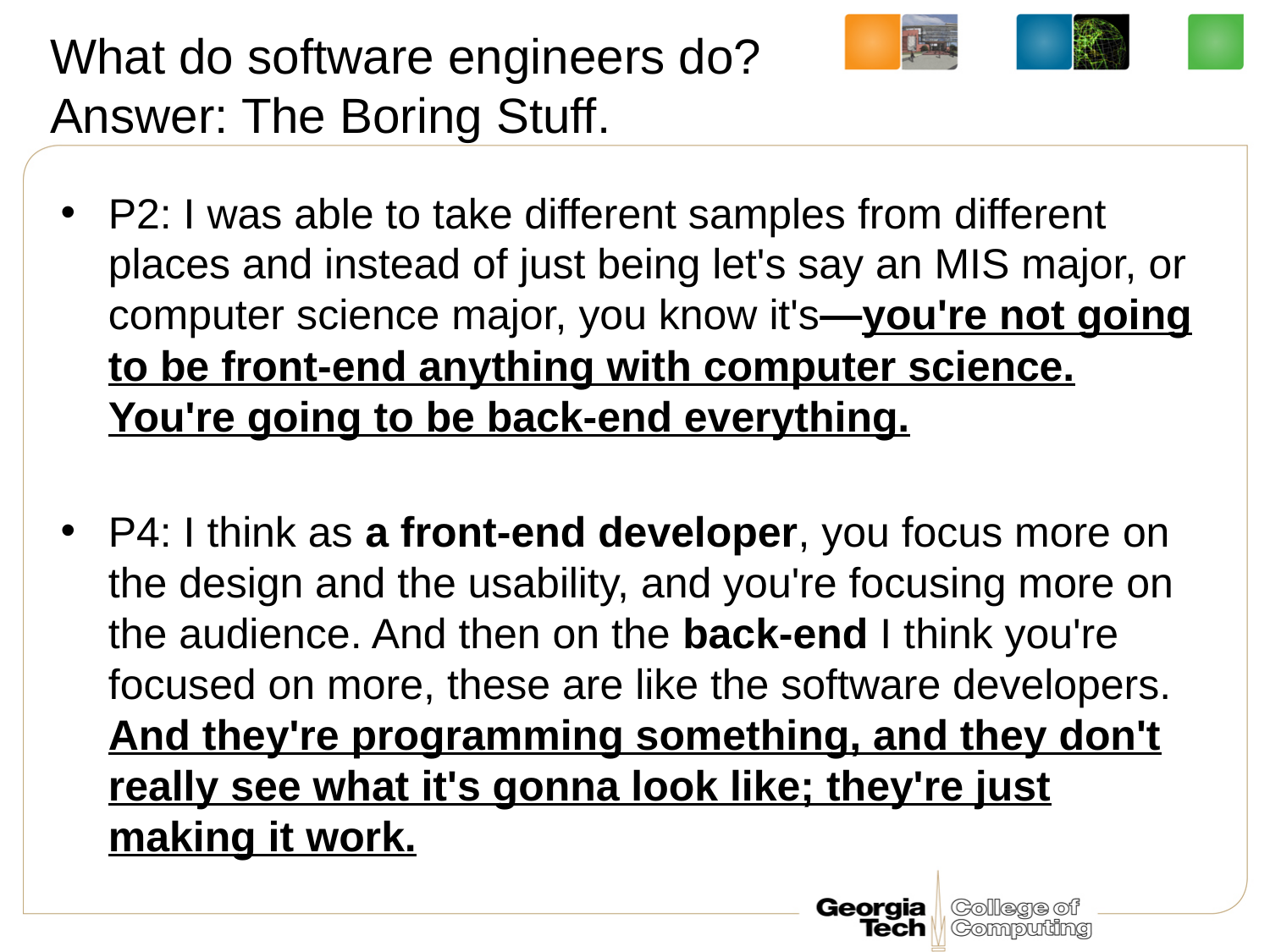

# What do software engineers do? Answer: The Boring Stuff.
P2: I was able to take different samples from different places and instead of just being let's say an MIS major, or computer science major, you know it's—you're not going to be front-end anything with computer science. You're going to be back-end everything.
P4: I think as a front-end developer, you focus more on the design and the usability, and you're focusing more on the audience. And then on the back-end I think you're focused on more, these are like the software developers. And they're programming something, and they don't really see what it's gonna look like; they're just making it work.